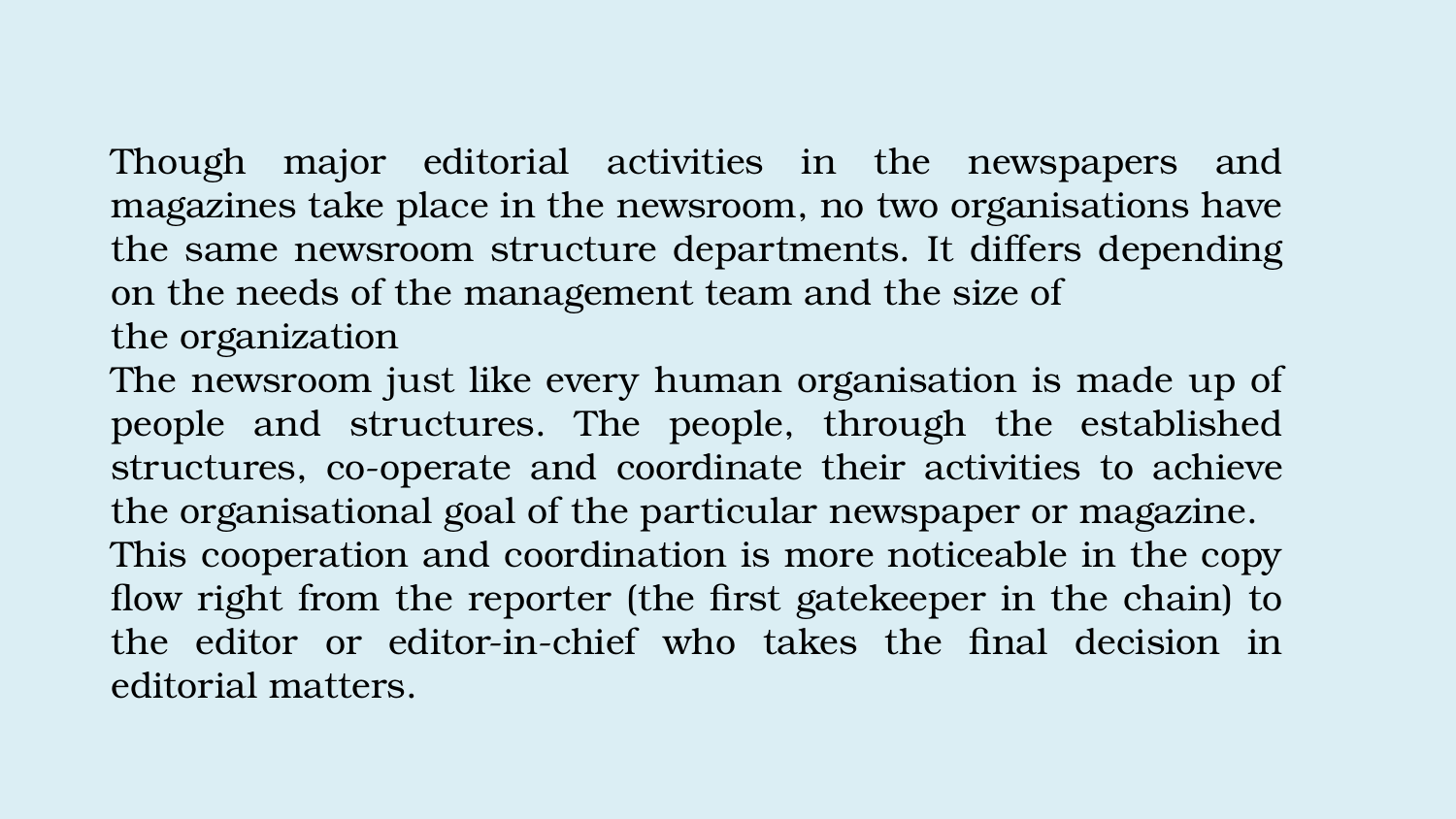

Though major editorial activities in the newspapers and magazines take place in the newsroom, no two organisations have the same newsroom structure departments. It differs depending on the needs of the management team and the size of
the organization
The newsroom just like every human organisation is made up of people and structures. The people, through the established structures, co-operate and coordinate their activities to achieve the organisational goal of the particular newspaper or magazine.
This cooperation and coordination is more noticeable in the copy flow right from the reporter (the first gatekeeper in the chain) to the editor or editor-in-chief who takes the final decision in editorial matters.